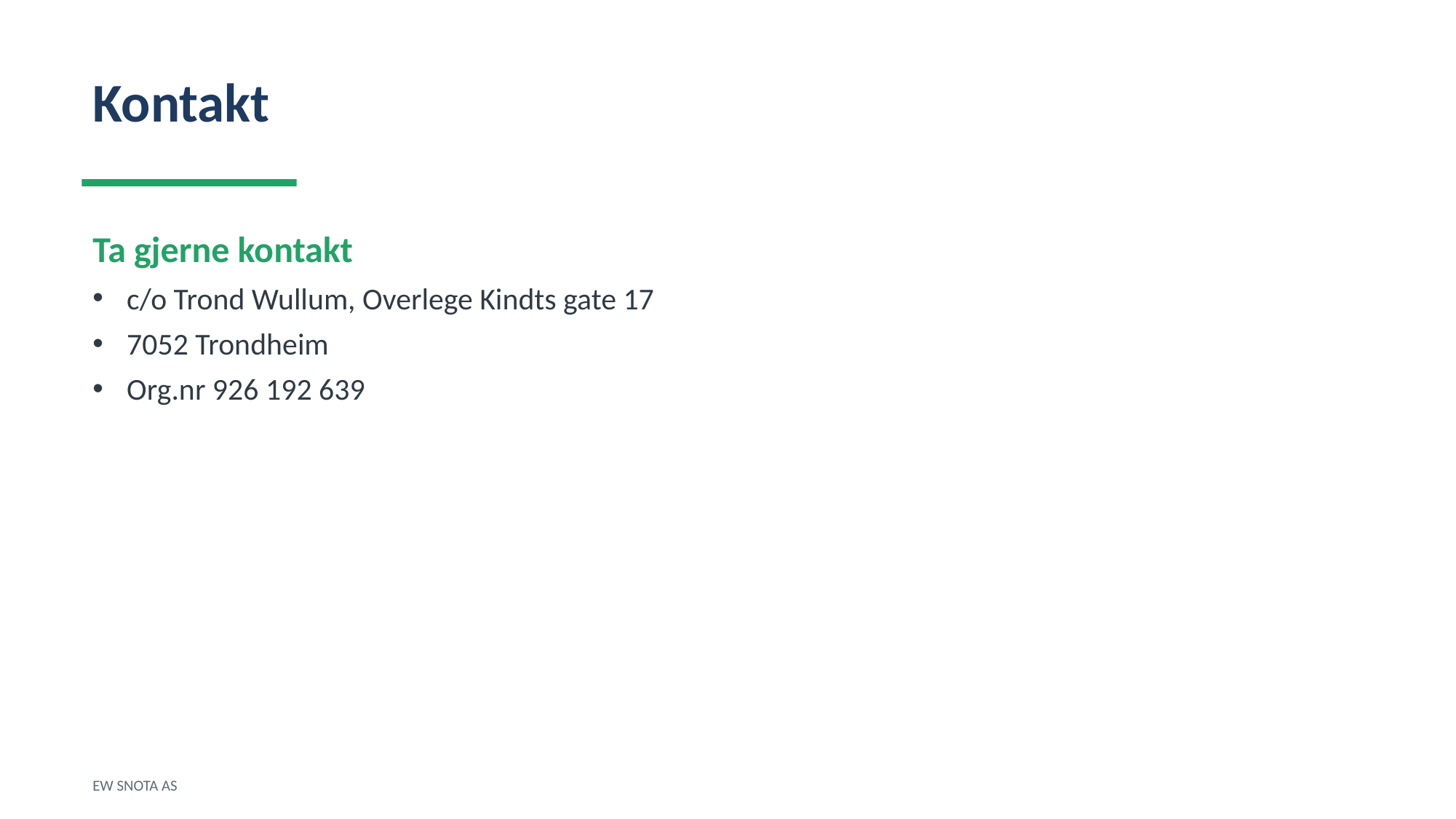

Kontakt

Ta gjerne kontakt
c/o Trond Wullum, Overlege Kindts gate 17
7052 Trondheim
Org.nr 926 192 639
EW SNOTA AS